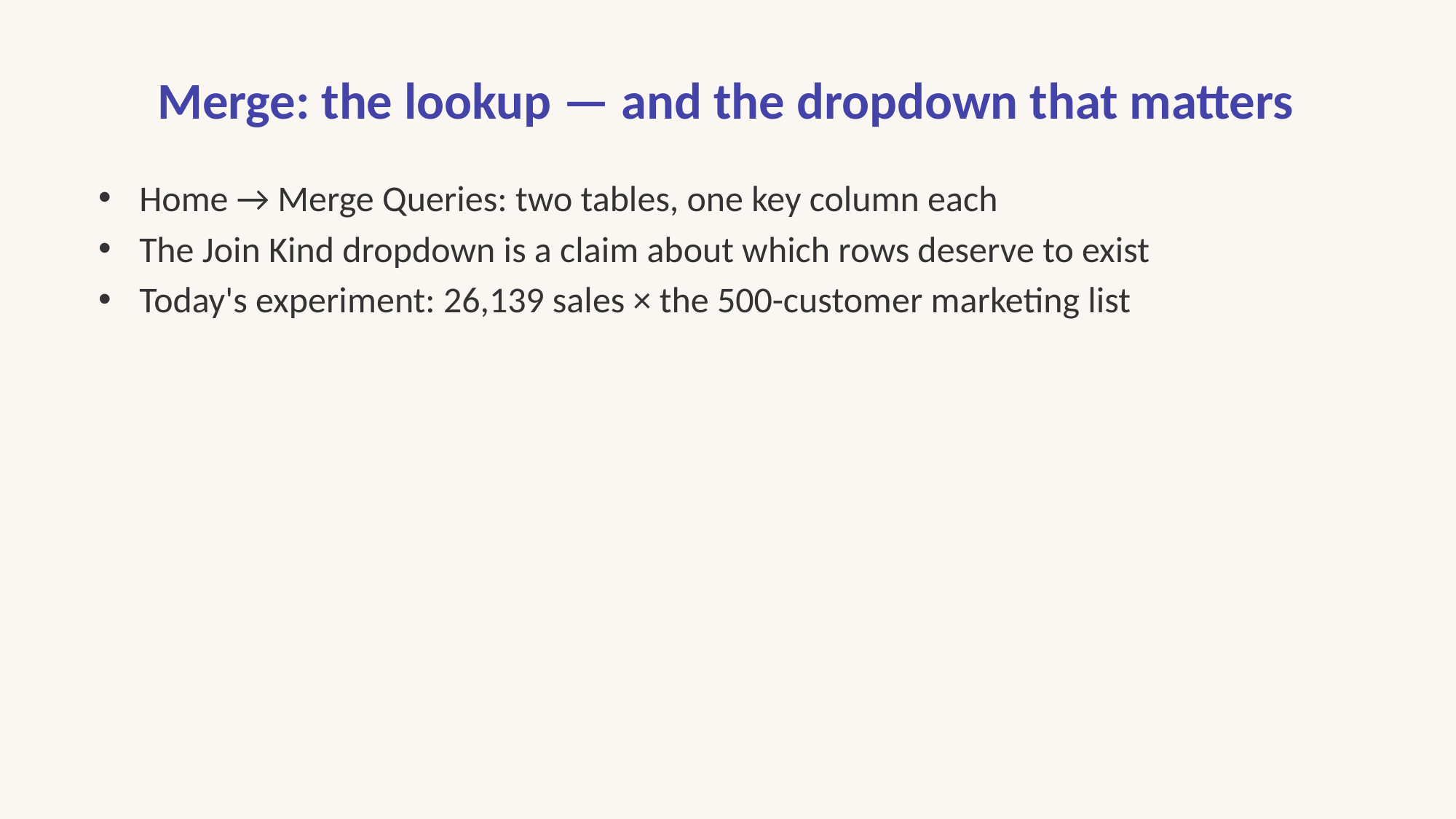

# Merge: the lookup — and the dropdown that matters
Home → Merge Queries: two tables, one key column each
The Join Kind dropdown is a claim about which rows deserve to exist
Today's experiment: 26,139 sales × the 500-customer marketing list